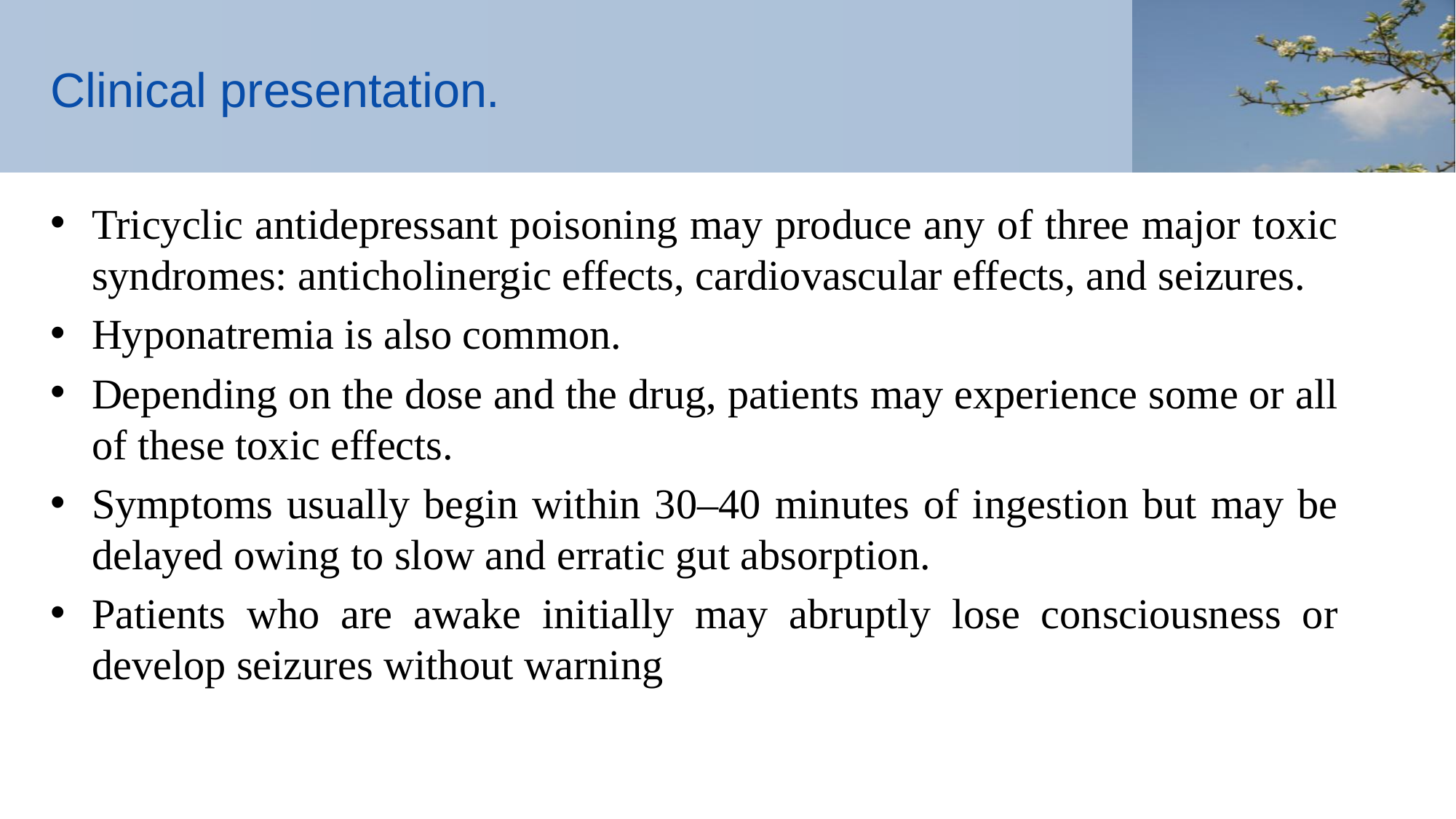

# Clinical presentation.
Tricyclic antidepressant poisoning may produce any of three major toxic syndromes: anticholinergic effects, cardiovascular effects, and seizures.
Hyponatremia is also common.
Depending on the dose and the drug, patients may experience some or all of these toxic effects.
Symptoms usually begin within 30–40 minutes of ingestion but may be delayed owing to slow and erratic gut absorption.
Patients who are awake initially may abruptly lose consciousness or develop seizures without warning